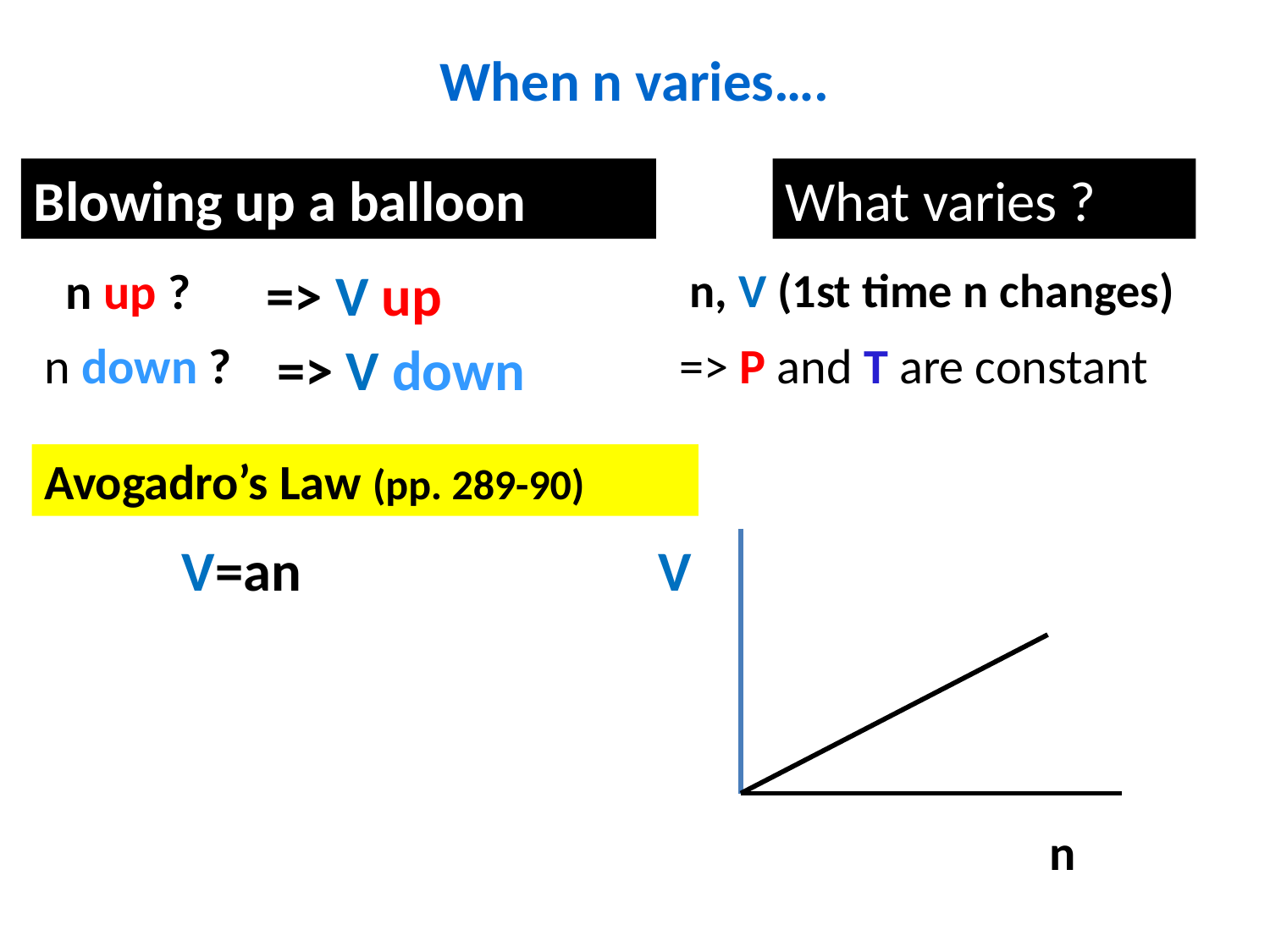

When n varies….
Blowing up a balloon
What varies ?
 n up ?
=> V up
n, V (1st time n changes)
n down ?
=> V down
=> P and T are constant
Avogadro’s Law (pp. 289-90)
V=an
V
n